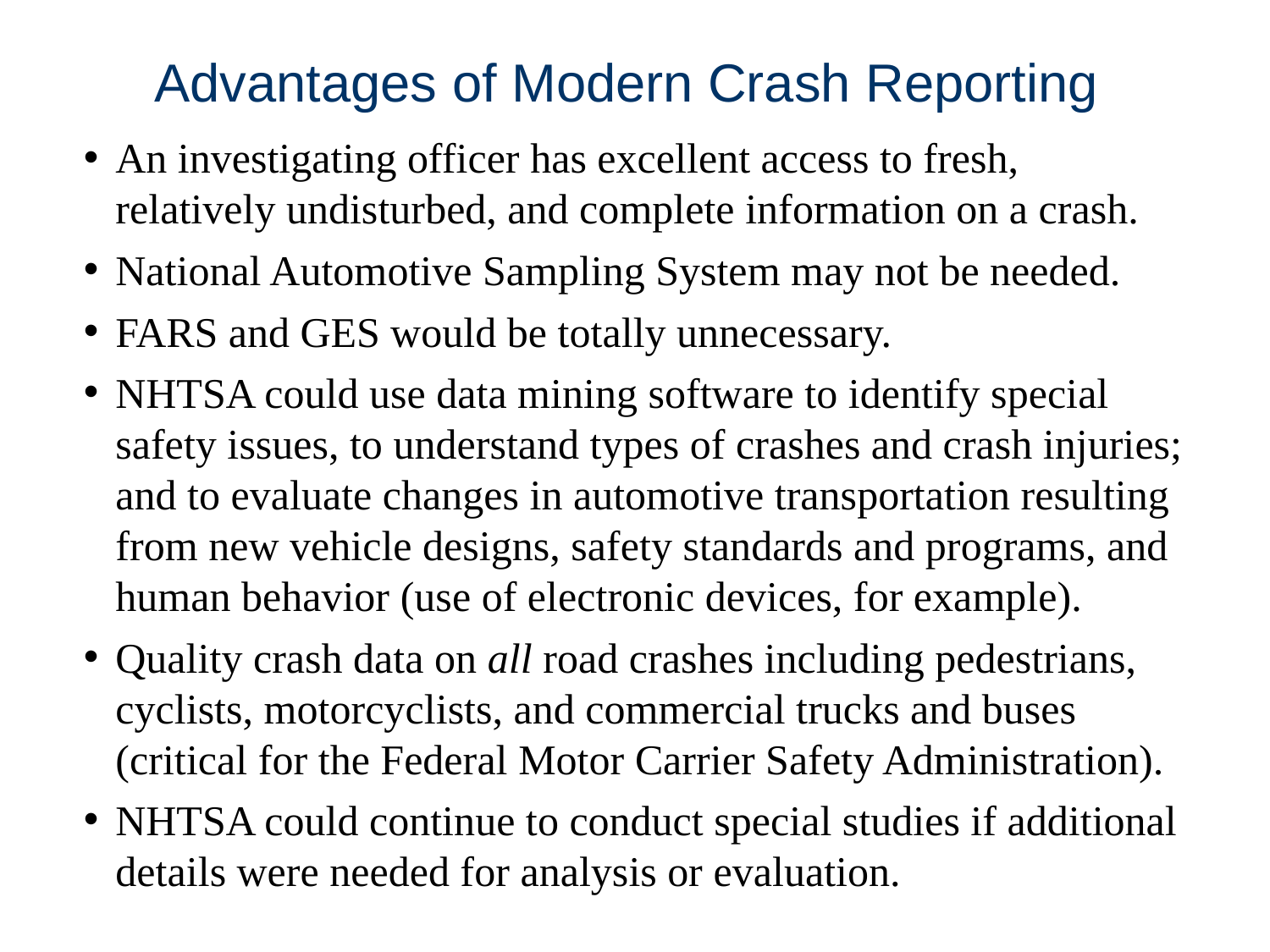

# Advantages of Modern Crash Reporting
An investigating officer has excellent access to fresh, relatively undisturbed, and complete information on a crash.
National Automotive Sampling System may not be needed.
FARS and GES would be totally unnecessary.
NHTSA could use data mining software to identify special safety issues, to understand types of crashes and crash injuries; and to evaluate changes in automotive transportation resulting from new vehicle designs, safety standards and programs, and human behavior (use of electronic devices, for example).
Quality crash data on all road crashes including pedestrians, cyclists, motorcyclists, and commercial trucks and buses (critical for the Federal Motor Carrier Safety Administration).
NHTSA could continue to conduct special studies if additional details were needed for analysis or evaluation.